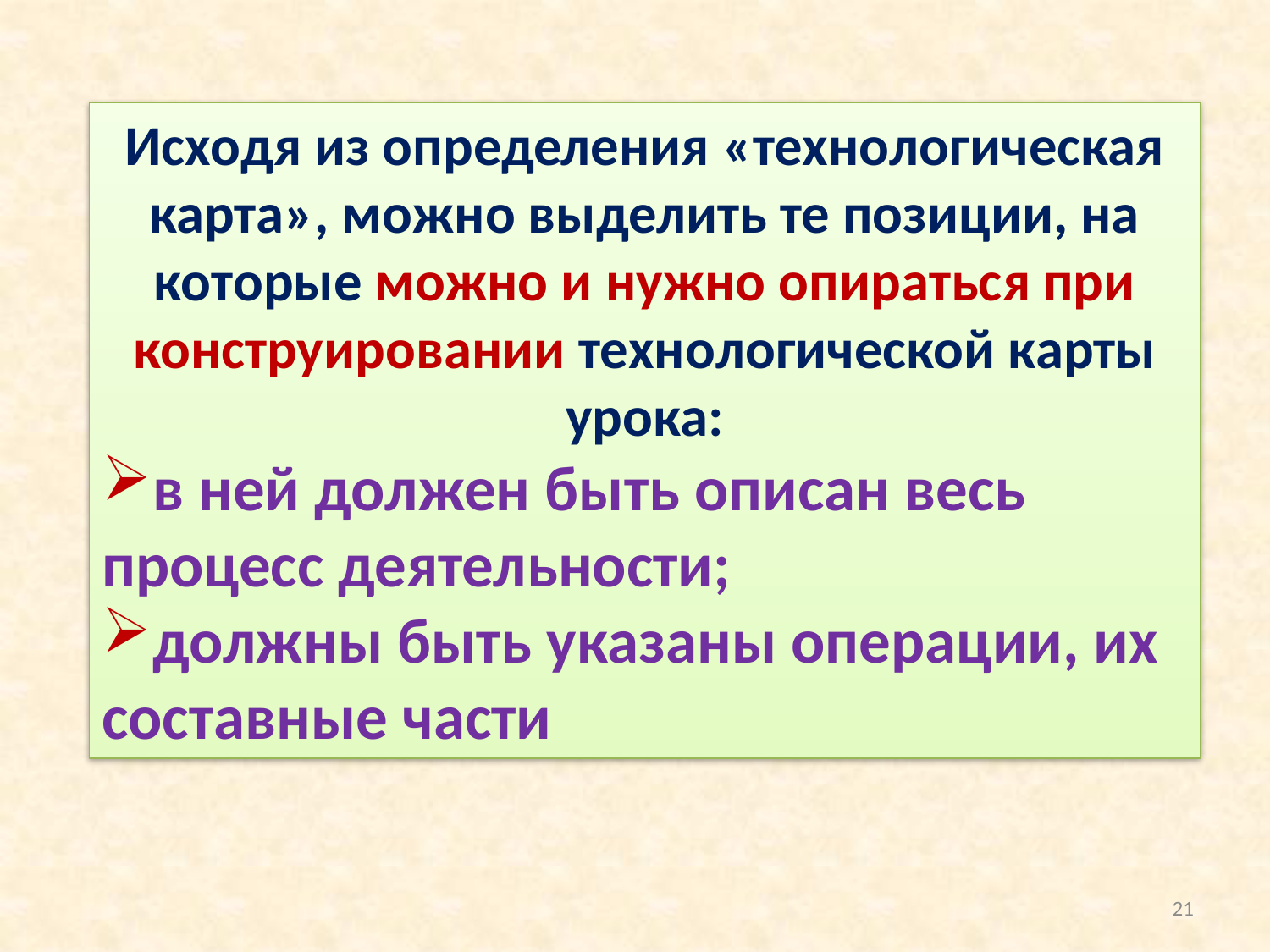

Исходя из определения «технологическая карта», можно выделить те позиции, на которые можно и нужно опираться при конструировании технологической карты урока:
в ней должен быть описан весь процесс деятельности;
должны быть указаны операции, их составные части
21